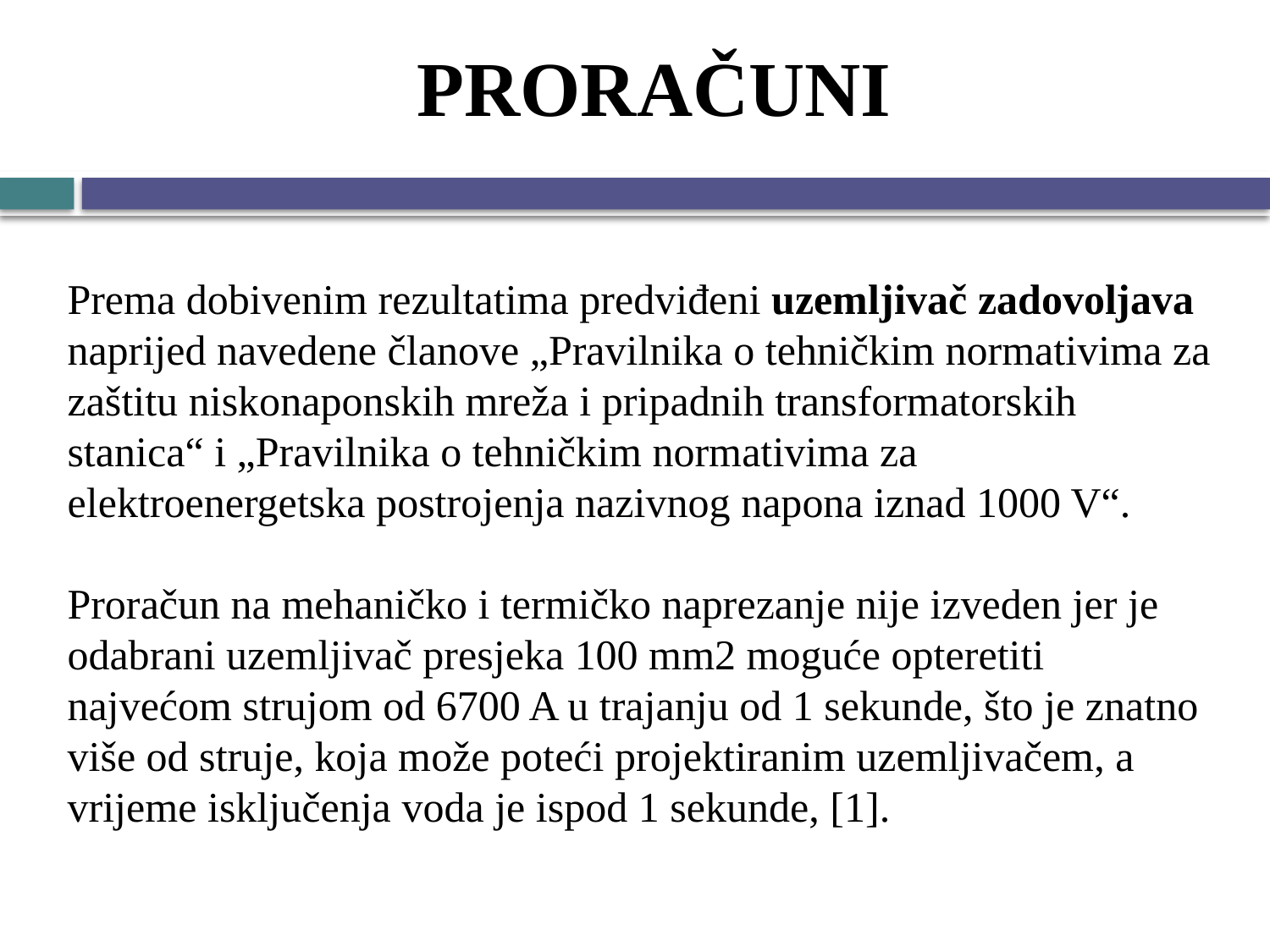

# PRORAČUNI
Prema dobivenim rezultatima predviđeni uzemljivač zadovoljava naprijed navedene članove „Pravilnika o tehničkim normativima za zaštitu niskonaponskih mreža i pripadnih transformatorskih stanica“ i „Pravilnika o tehničkim normativima za elektroenergetska postrojenja nazivnog napona iznad 1000 V“.

Proračun na mehaničko i termičko naprezanje nije izveden jer je odabrani uzemljivač presjeka 100 mm2 moguće opteretiti najvećom strujom od 6700 A u trajanju od 1 sekunde, što je znatno više od struje, koja može poteći projektiranim uzemljivačem, a vrijeme isključenja voda je ispod 1 sekunde, [1].